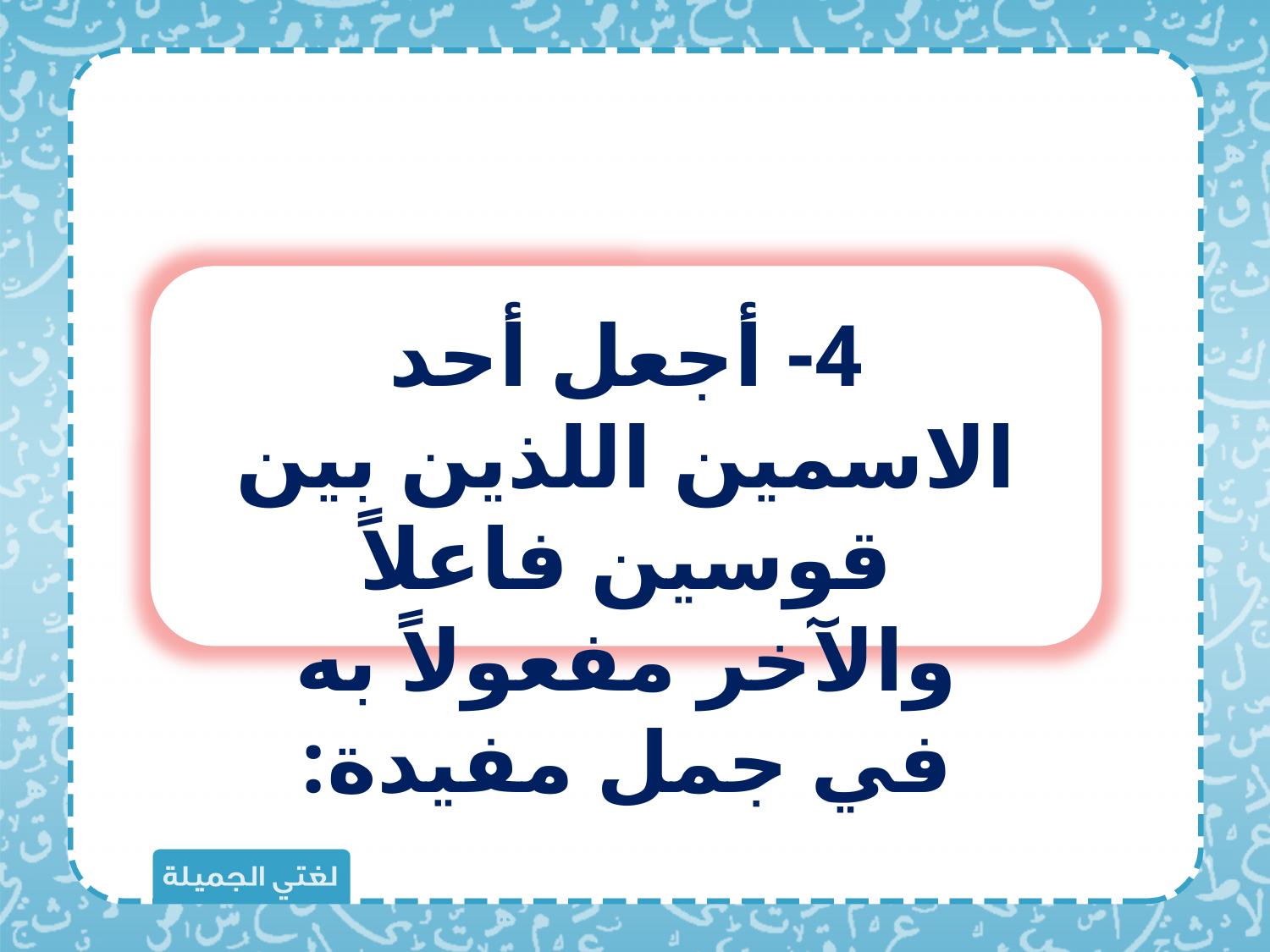

4- أجعل أحد الاسمين اللذين بين قوسين فاعلاً والآخر مفعولاً به في جمل مفيدة: